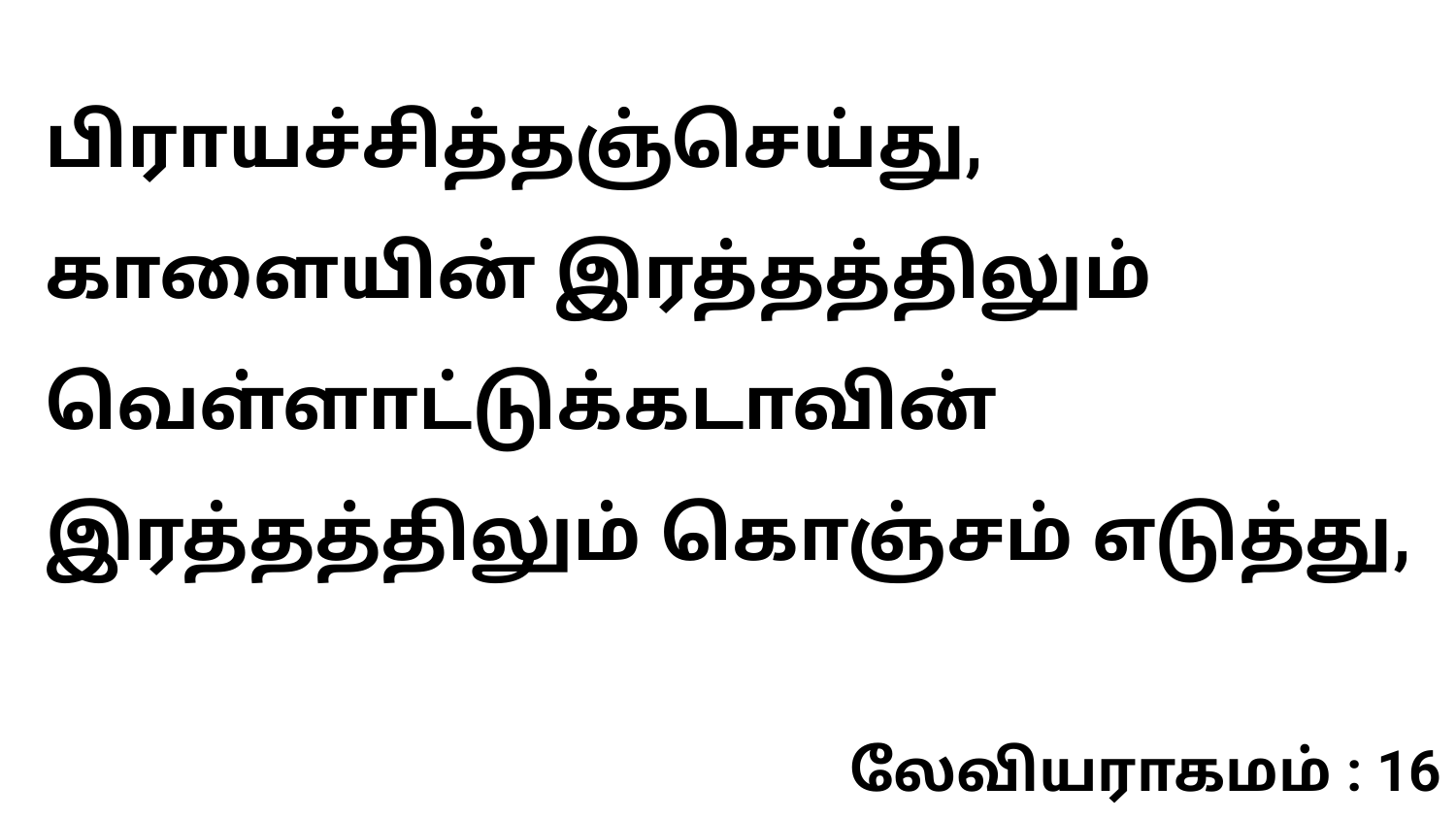

பிராயச்சித்தஞ்செய்து, காளையின் இரத்தத்திலும் வெள்ளாட்டுக்கடாவின் இரத்தத்திலும் கொஞ்சம் எடுத்து,
லேவியராகமம் : 16